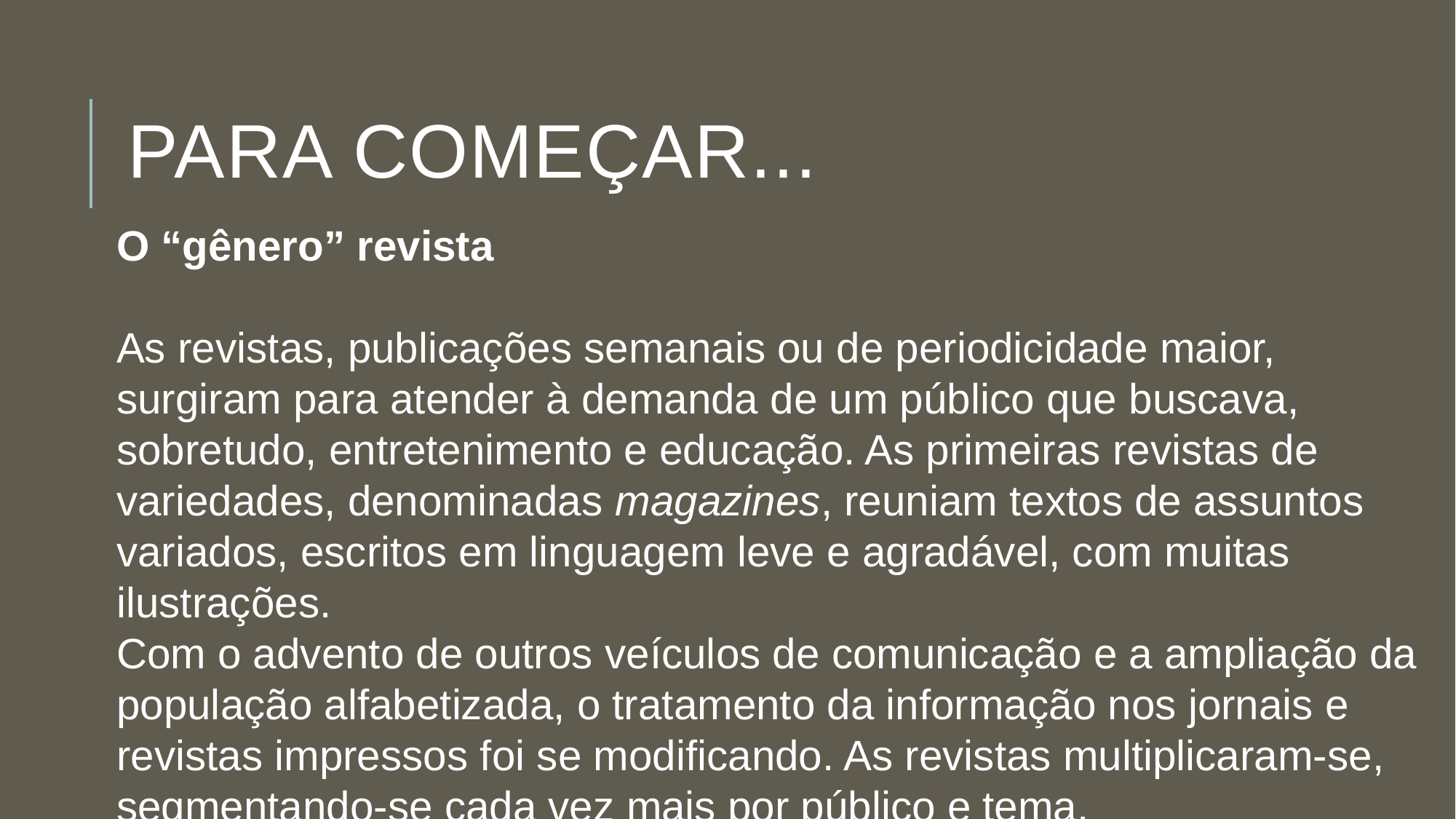

# PARA COMEÇAR...
O “gênero” revista

As revistas, publicações semanais ou de periodicidade maior, surgiram para atender à demanda de um público que buscava, sobretudo, entretenimento e educação. As primeiras revistas de variedades, denominadas magazines, reuniam textos de assuntos variados, escritos em linguagem leve e agradável, com muitas ilustrações.
Com o advento de outros veículos de comunicação e a ampliação da população alfabetizada, o tratamento da informação nos jornais e revistas impressos foi se modificando. As revistas multiplicaram-se, segmentando-se cada vez mais por público e tema.